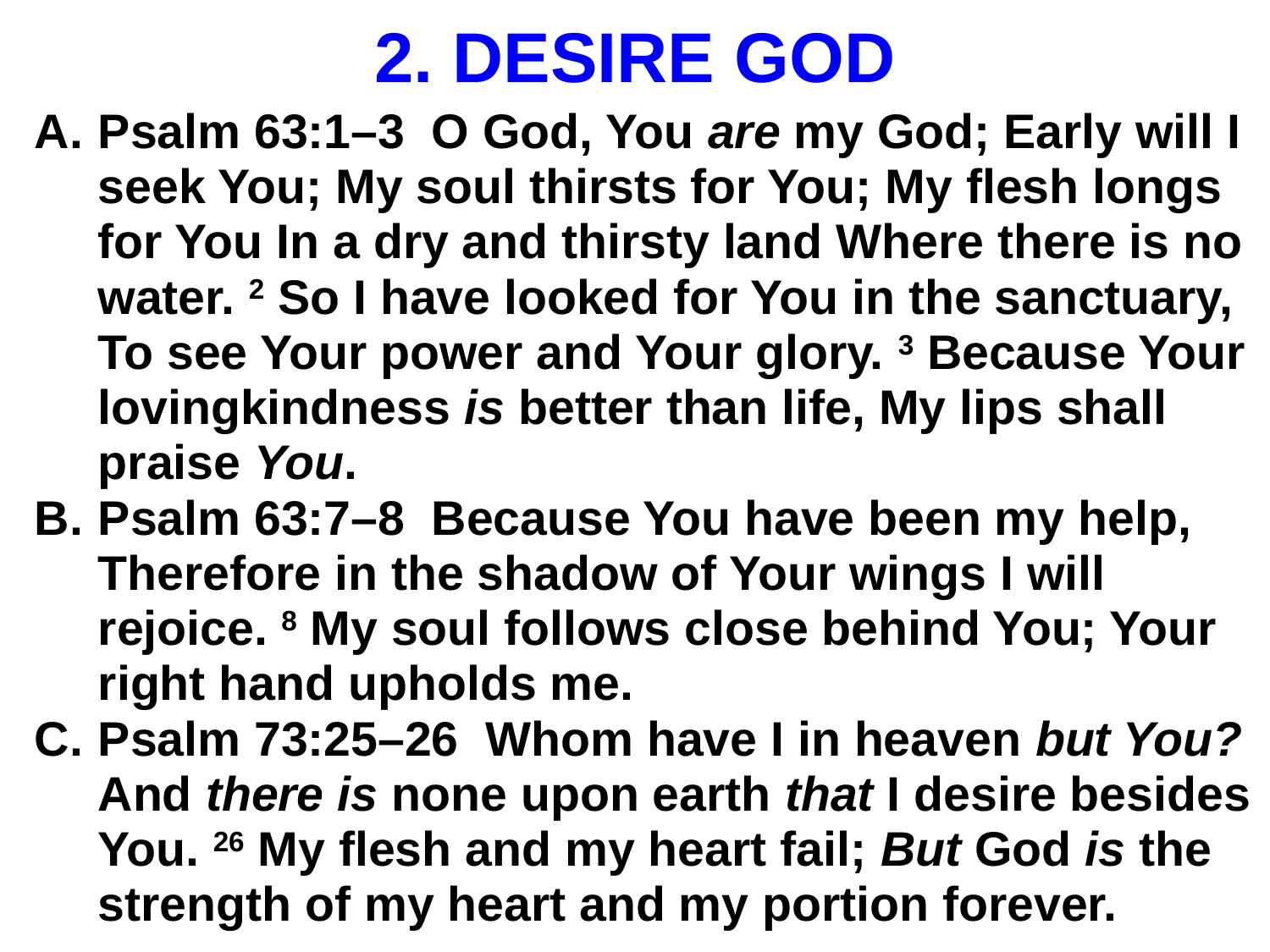

# 2. DESIRE GOD
Psalm 63:1–3  O God, You are my God; Early will I seek You; My soul thirsts for You; My flesh longs for You In a dry and thirsty land Where there is no water. 2 So I have looked for You in the sanctuary, To see Your power and Your glory. 3 Because Your lovingkindness is better than life, My lips shall praise You.
Psalm 63:7–8  Because You have been my help, Therefore in the shadow of Your wings I will rejoice. 8 My soul follows close behind You; Your right hand upholds me.
Psalm 73:25–26  Whom have I in heaven but You? And there is none upon earth that I desire besides You. 26 My flesh and my heart fail; But God is the strength of my heart and my portion forever.